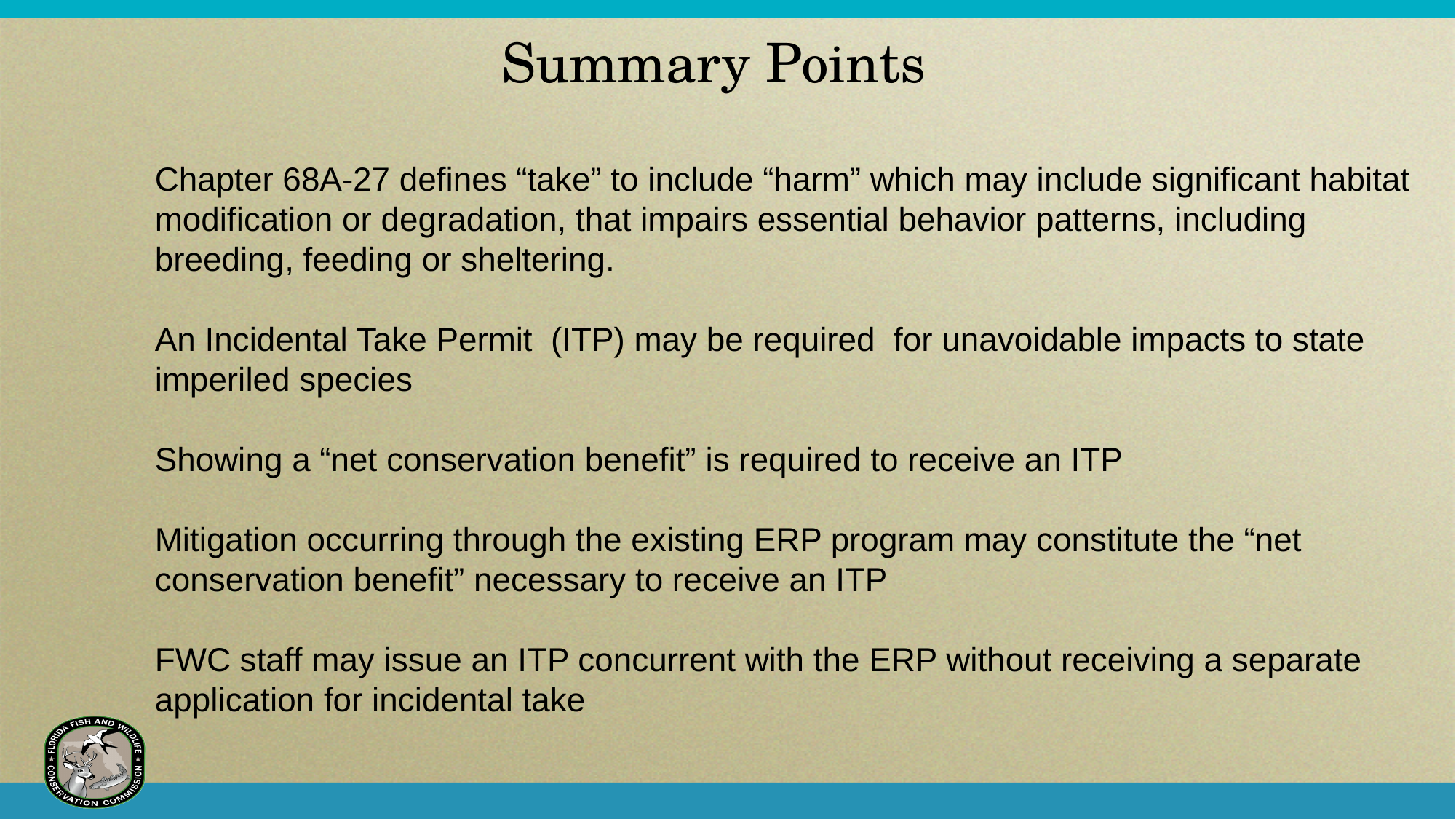

# Summary Points

Chapter 68A-27 defines “take” to include “harm” which may include significant habitat modification or degradation, that impairs essential behavior patterns, including breeding, feeding or sheltering.

An Incidental Take Permit  (ITP) may be required  for unavoidable impacts to state imperiled species

Showing a “net conservation benefit” is required to receive an ITP

Mitigation occurring through the existing ERP program may constitute the “net conservation benefit” necessary to receive an ITP

FWC staff may issue an ITP concurrent with the ERP without receiving a separate application for incidental take